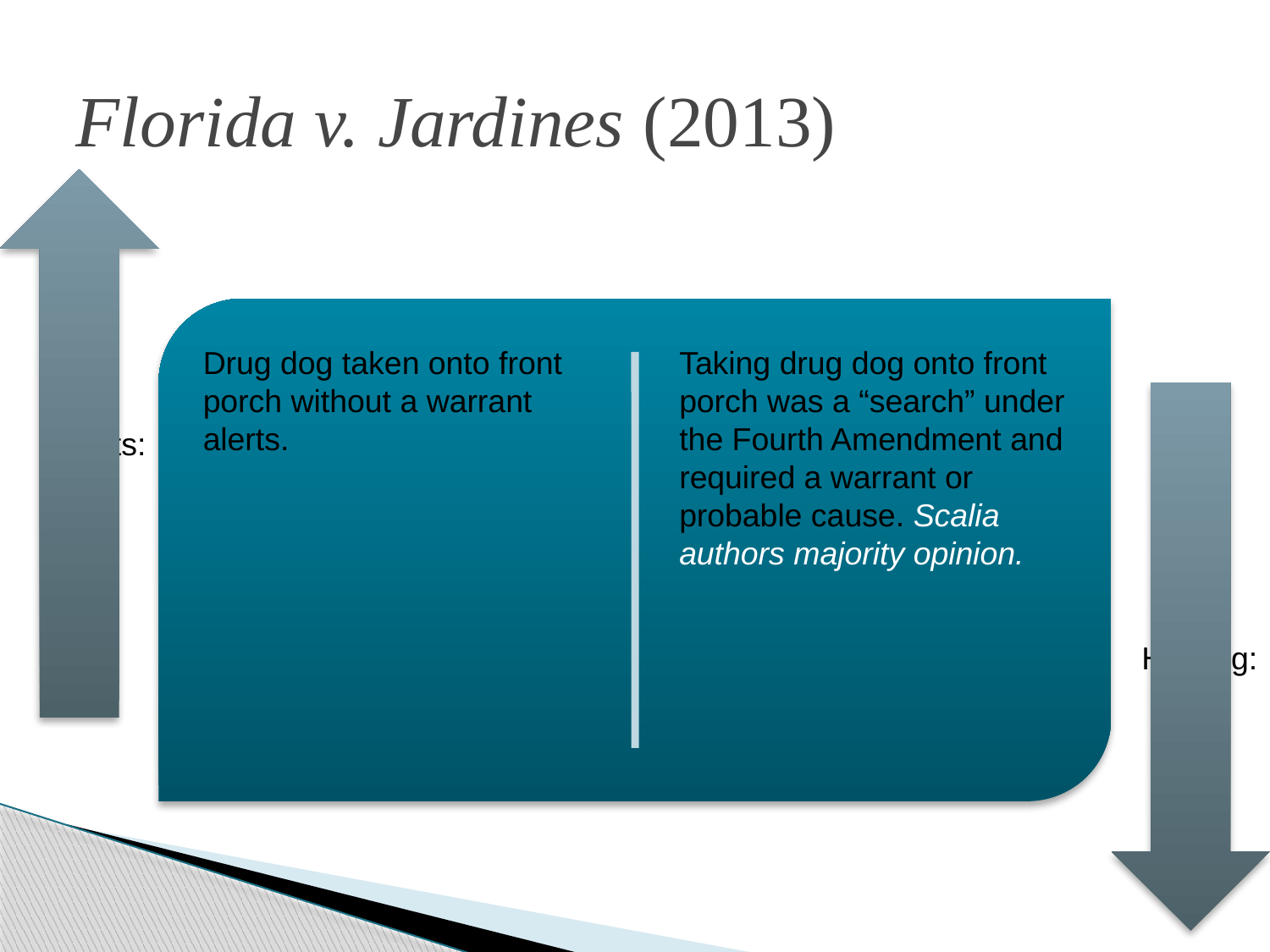

# Florida v. Jardines (2013)
Facts:
Holding:
Drug dog taken onto front porch without a warrant alerts.
Taking drug dog onto front porch was a “search” under the Fourth Amendment and required a warrant or probable cause. Scalia authors majority opinion.